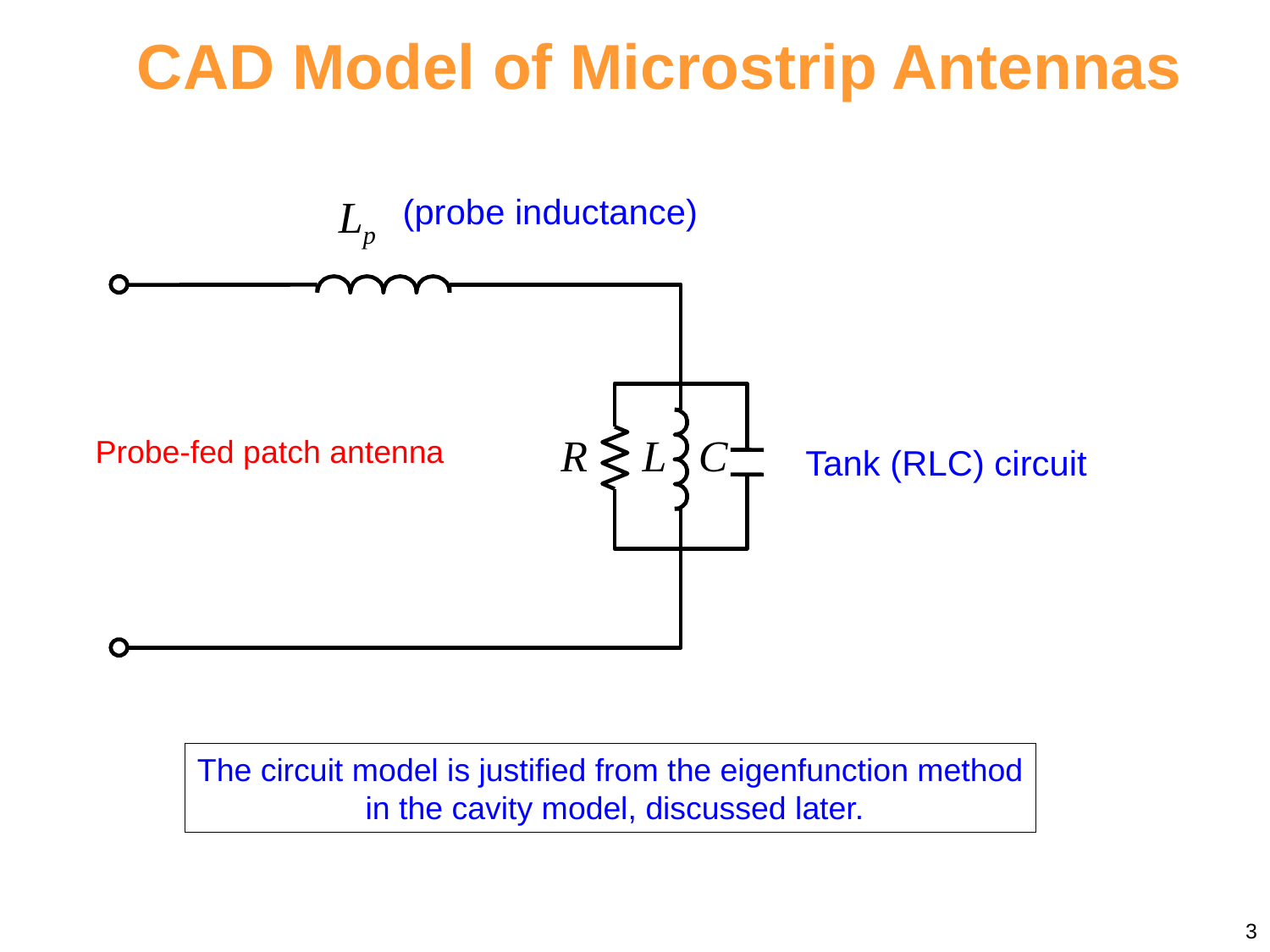

# CAD Model of Microstrip Antennas
Lp
(probe inductance)

R
L
C
Tank (RLC) circuit

Probe-fed patch antenna
The circuit model is justified from the eigenfunction method
 in the cavity model, discussed later.

3